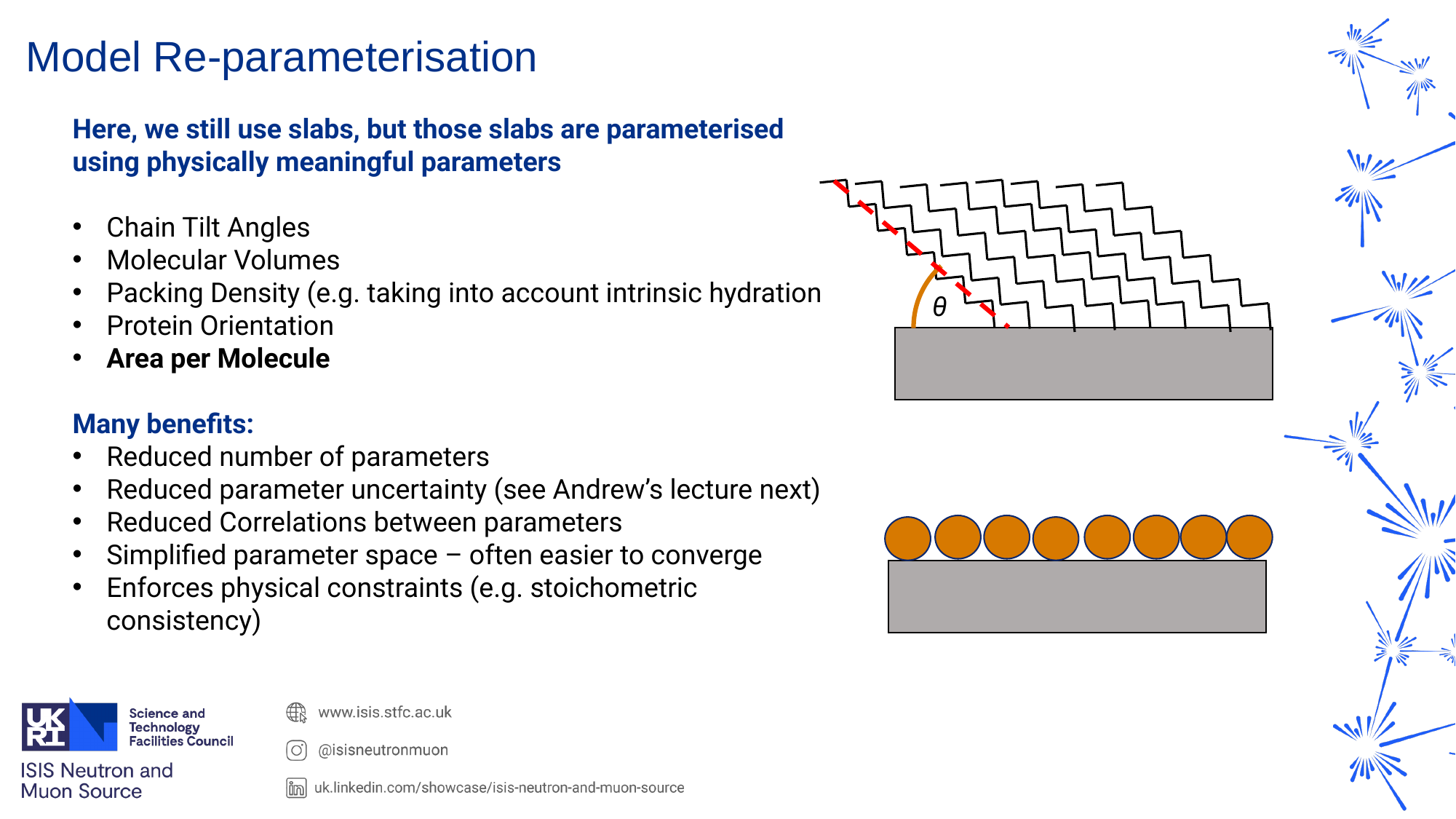

Model Re-parameterisation
Here, we still use slabs, but those slabs are parameterised using physically meaningful parameters

Chain Tilt Angles
Molecular Volumes
Packing Density (e.g. taking into account intrinsic hydration
Protein Orientation
Area per Molecule

Many benefits:
Reduced number of parameters
Reduced parameter uncertainty (see Andrew’s lecture next)
Reduced Correlations between parameters
Simplified parameter space – often easier to converge
Enforces physical constraints (e.g. stoichometric consistency)

θ